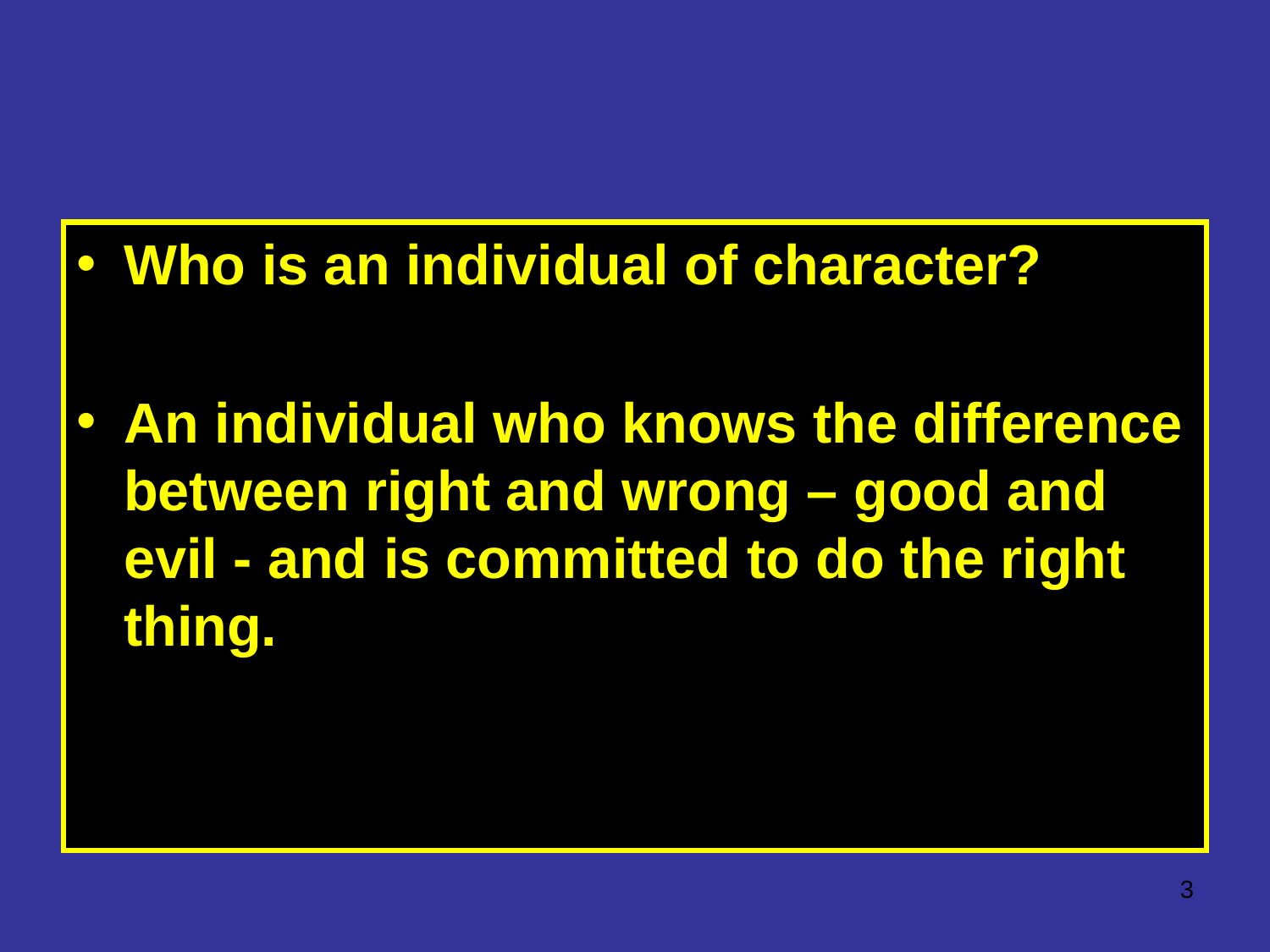

Who is an individual of character?

An individual who knows the difference between right and wrong – good and evil - and is committed to do the right thing.
3